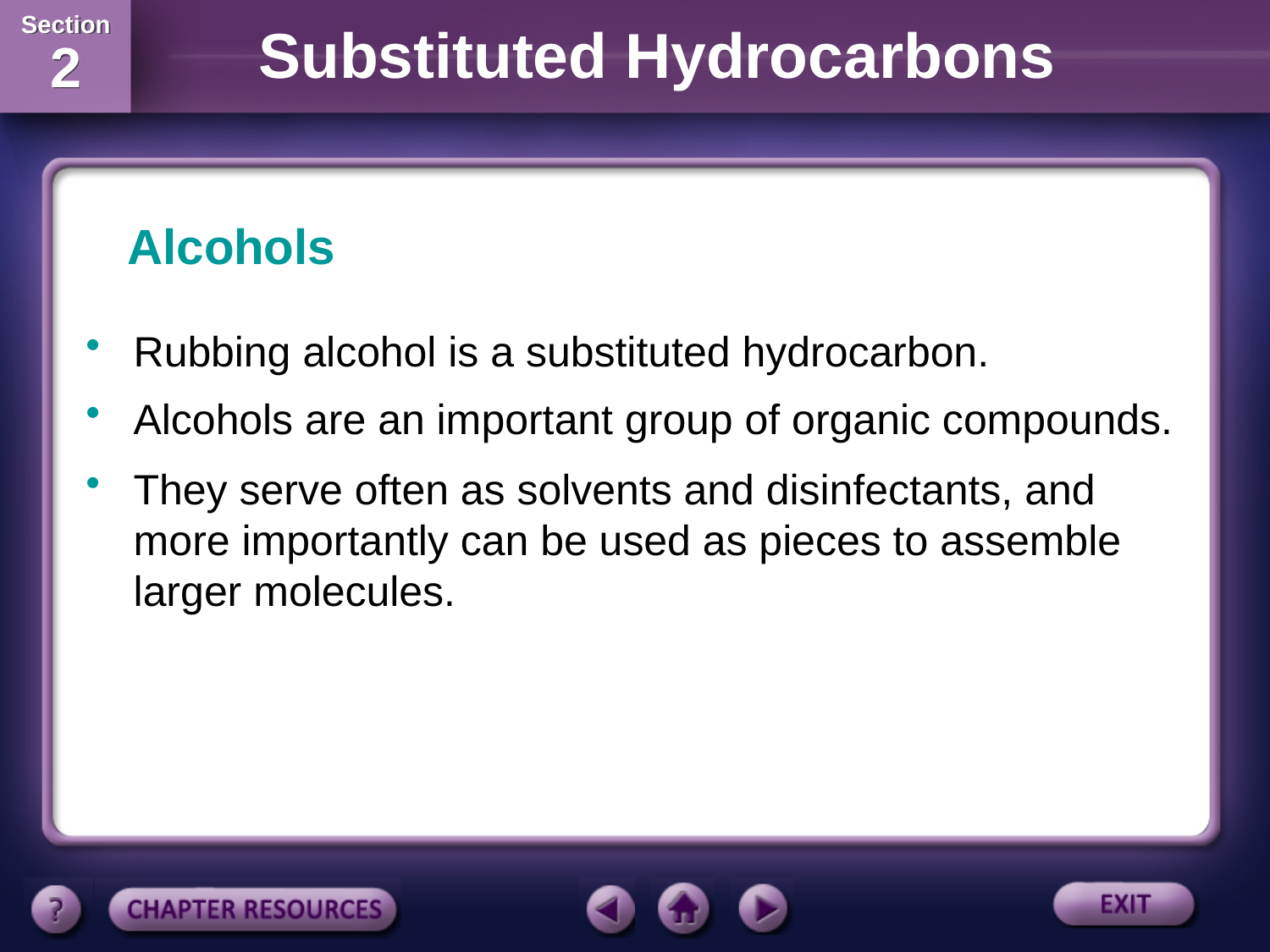

Alcohols
Rubbing alcohol is a substituted hydrocarbon.
Alcohols are an important group of organic compounds.
They serve often as solvents and disinfectants, and more importantly can be used as pieces to assemble larger molecules.